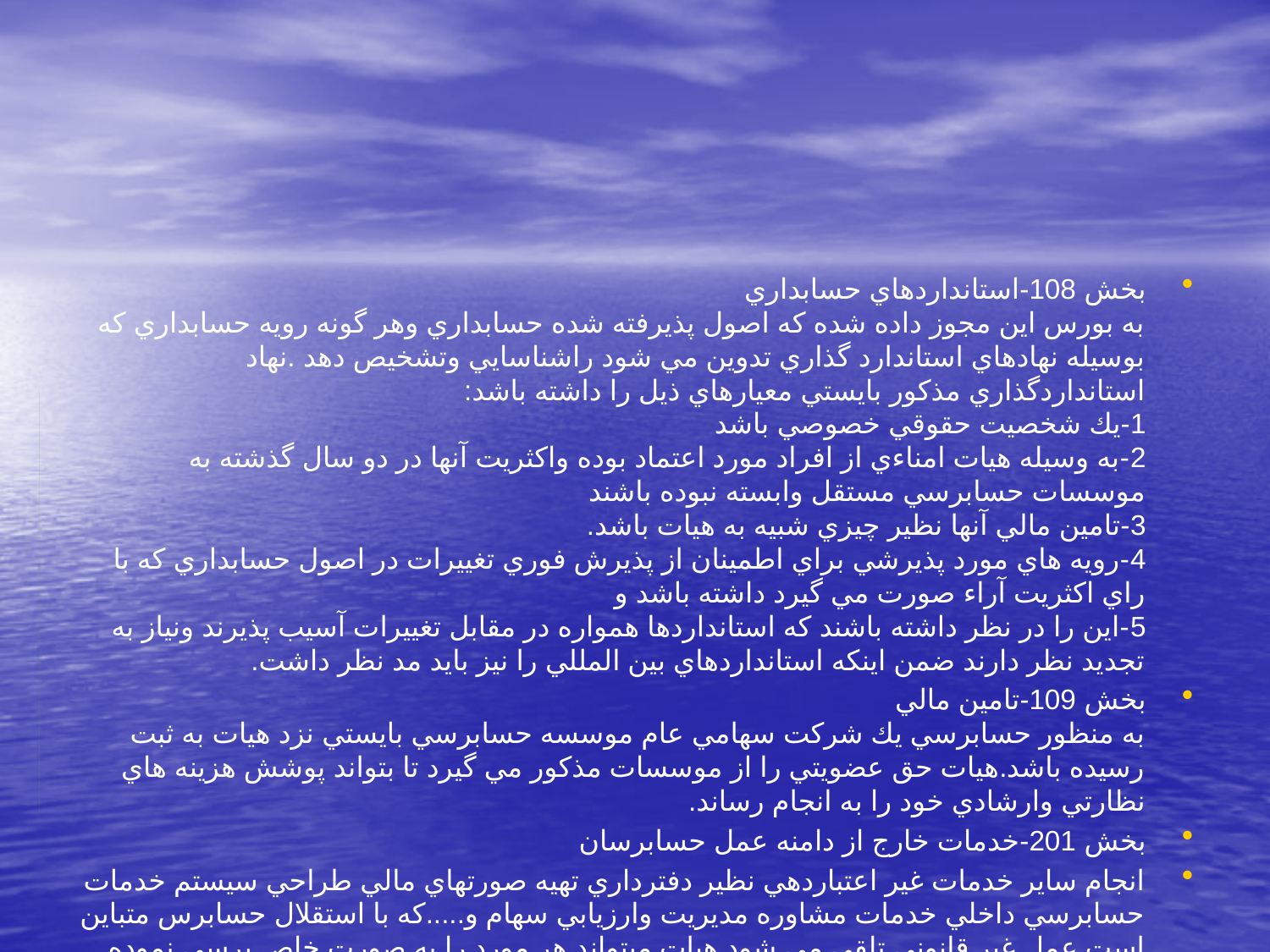

#
بخش 108-استانداردهاي حسابداري
به بورس اين مجوز داده شده كه اصول پذيرفته شده حسابداري وهر گونه رويه حسابداري كه بوسيله نهادهاي ‏استاندارد گذاري تدوين مي شود راشناسايي وتشخيص دهد .نهاد استانداردگذاري مذكور بايستي معيارهاي ذيل را ‏داشته باشد:‏
‏1-يك شخصيت حقوقي خصوصي باشد
‏2-به وسيله هيات امناءي از افراد مورد اعتماد بوده واكثريت آنها در دو سال گذشته به موسسات حسابرسي مستقل ‏وابسته نبوده باشند
‏3-تامين مالي آنها نظير چيزي شبيه به هيات باشد.‏
‏4-رويه هاي مورد پذيرشي براي اطمينان از پذيرش فوري تغييرات در اصول حسابداري كه با راي اكثريت آراء ‏صورت مي گيرد داشته باشد و
‏5-اين را در نظر داشته باشند كه استانداردها همواره در مقابل تغييرات آسيب پذيرند ونياز به تجديد نظر دارند ‏ضمن اينكه استانداردهاي بين المللي را نيز بايد مد نظر داشت.‏
بخش 109-تامين مالي
به منظور حسابرسي يك شركت سهامي عام موسسه حسابرسي بايستي نزد هيات به ثبت رسيده باشد.هيات حق ‏عضويتي را از موسسات مذكور مي گيرد تا بتواند پوشش هزينه هاي نظارتي وارشادي خود را به انجام رساند.‏
بخش 201-خدمات خارج از دامنه عمل حسابرسان
انجام ساير خدمات غير اعتباردهي نظير دفترداري تهيه صورتهاي مالي طراحي سيستم خدمات حسابرسي داخلي ‏خدمات مشاوره مديريت وارزيابي سهام و.....كه با استقلال حسابرس متباين است عمل غير قانوني تلقي مي ‏شود.هيات ميتواند هر مورد را به صورت خاص برسي نموده وممنوعيت يا عدم ممنوعيت آنرا به عضو اعلام ‏نمايد.‏